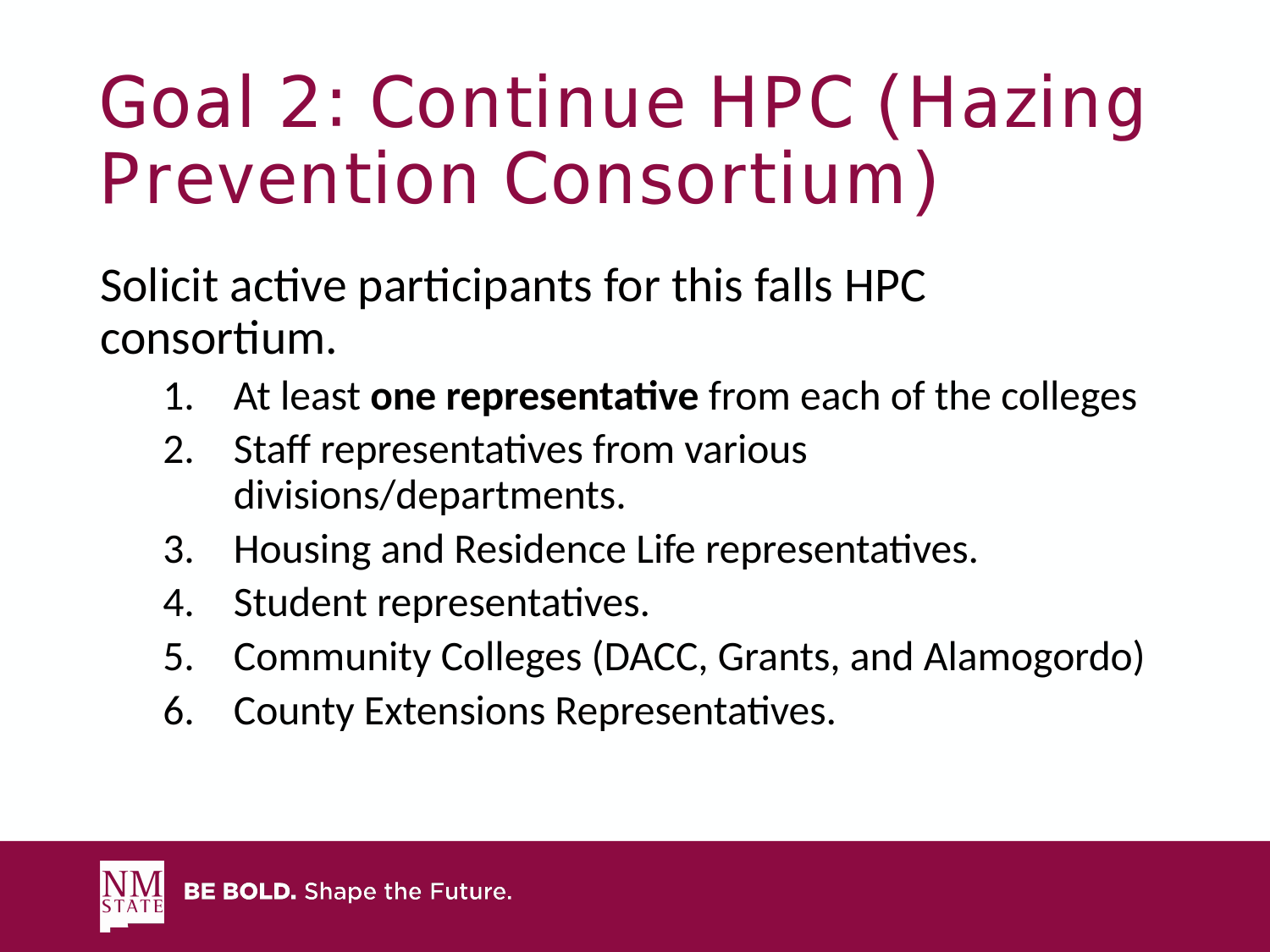

# Goal 2: Continue HPC (Hazing Prevention Consortium)
Solicit active participants for this falls HPC consortium.
At least one representative from each of the colleges
Staff representatives from various divisions/departments.
Housing and Residence Life representatives.
Student representatives.
Community Colleges (DACC, Grants, and Alamogordo)
County Extensions Representatives.